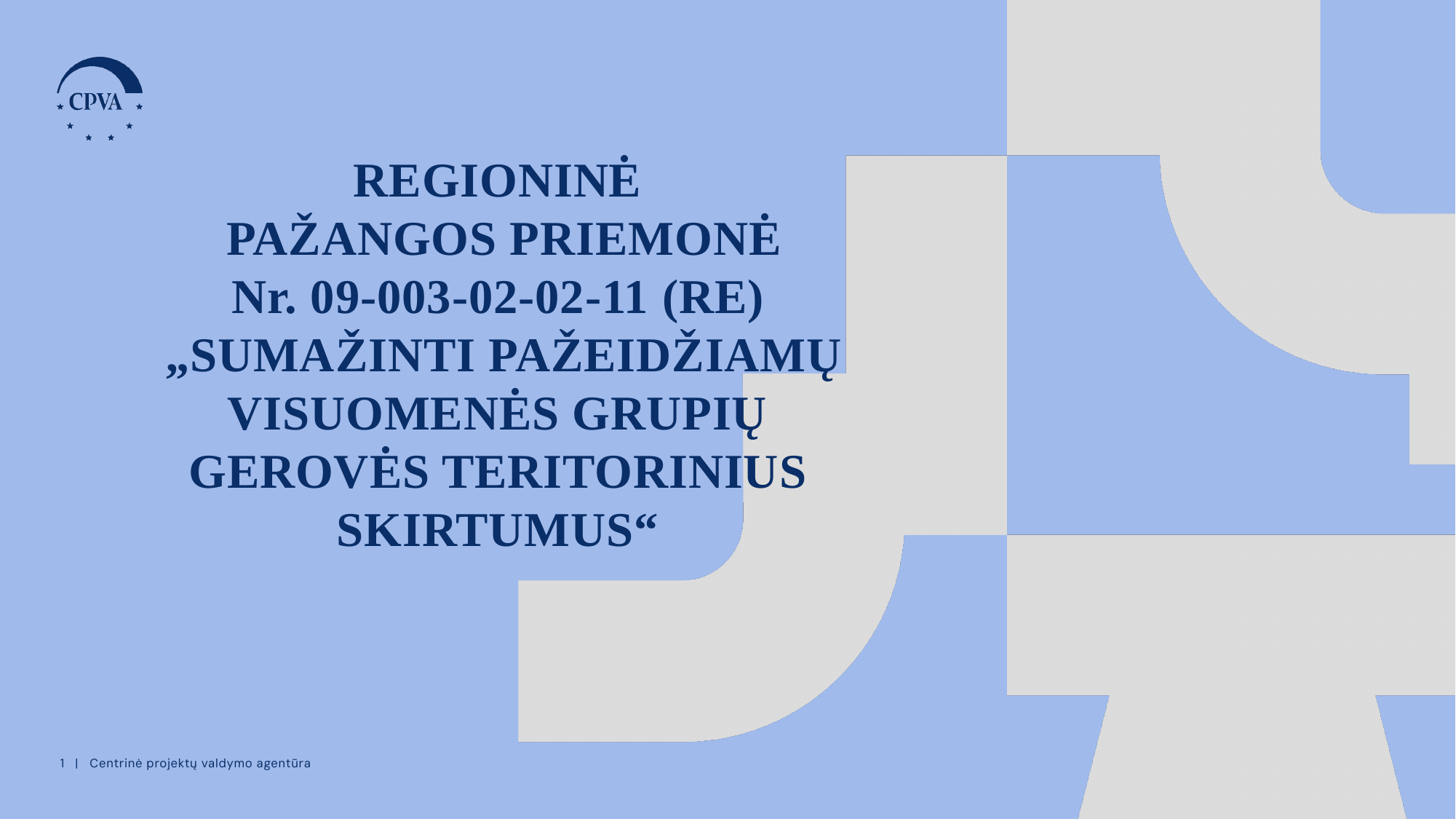

REGIONINĖ
PAŽANGOS PRIEMONĖ
Nr. 09-003-02-02-11 (RE)
„SUMAŽINTI PAŽEIDŽIAMŲ VISUOMENĖS GRUPIŲ
GEROVĖS TERITORINIUS
SKIRTUMUS“
1   |   Centrinė projektų valdymo agentūra